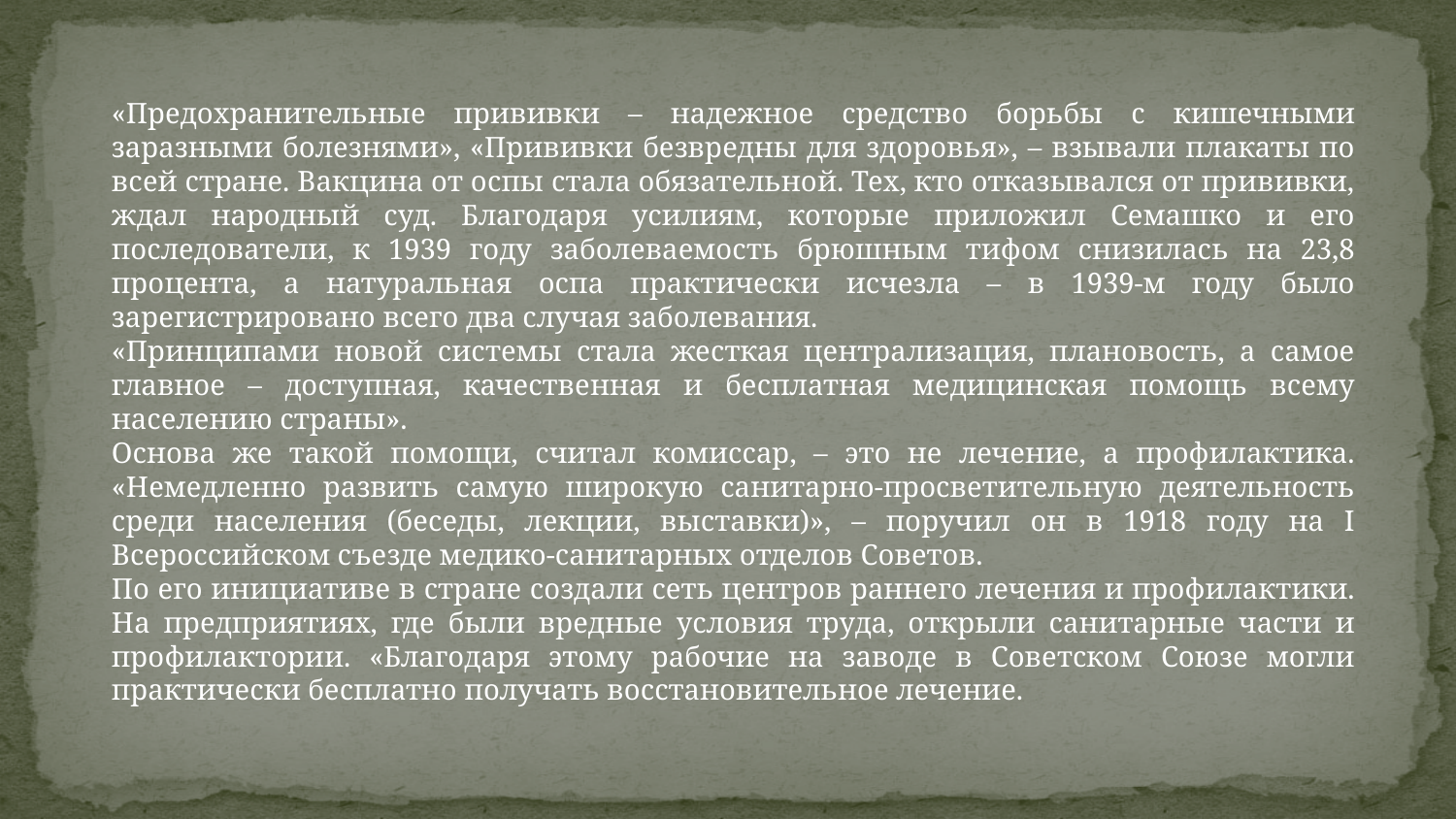

«Предохранительные прививки – надежное средство борьбы с кишечными заразными болезнями», «Прививки безвредны для здоровья», – взывали плакаты по всей стране. Вакцина от оспы стала обязательной. Тех, кто отказывался от прививки, ждал народный суд. Благодаря усилиям, которые приложил Семашко и его последователи, к 1939 году заболеваемость брюшным тифом снизилась на 23,8 процента, а натуральная оспа практически исчезла – в 1939-м году было зарегистрировано всего два случая заболевания.
«Принципами новой системы стала жесткая централизация, плановость, а самое главное – доступная, качественная и бесплатная медицинская помощь всему населению страны».
Основа же такой помощи, считал комиссар, – это не лечение, а профилактика. «Немедленно развить самую широкую санитарно-просветительную деятельность среди населения (беседы, лекции, выставки)», – поручил он в 1918 году на I Всероссийском съезде медико-санитарных отделов Советов.
По его инициативе в стране создали сеть центров раннего лечения и профилактики. На предприятиях, где были вредные условия труда, открыли санитарные части и профилактории. «Благодаря этому рабочие на заводе в Советском Союзе могли практически бесплатно получать восстановительное лечение.